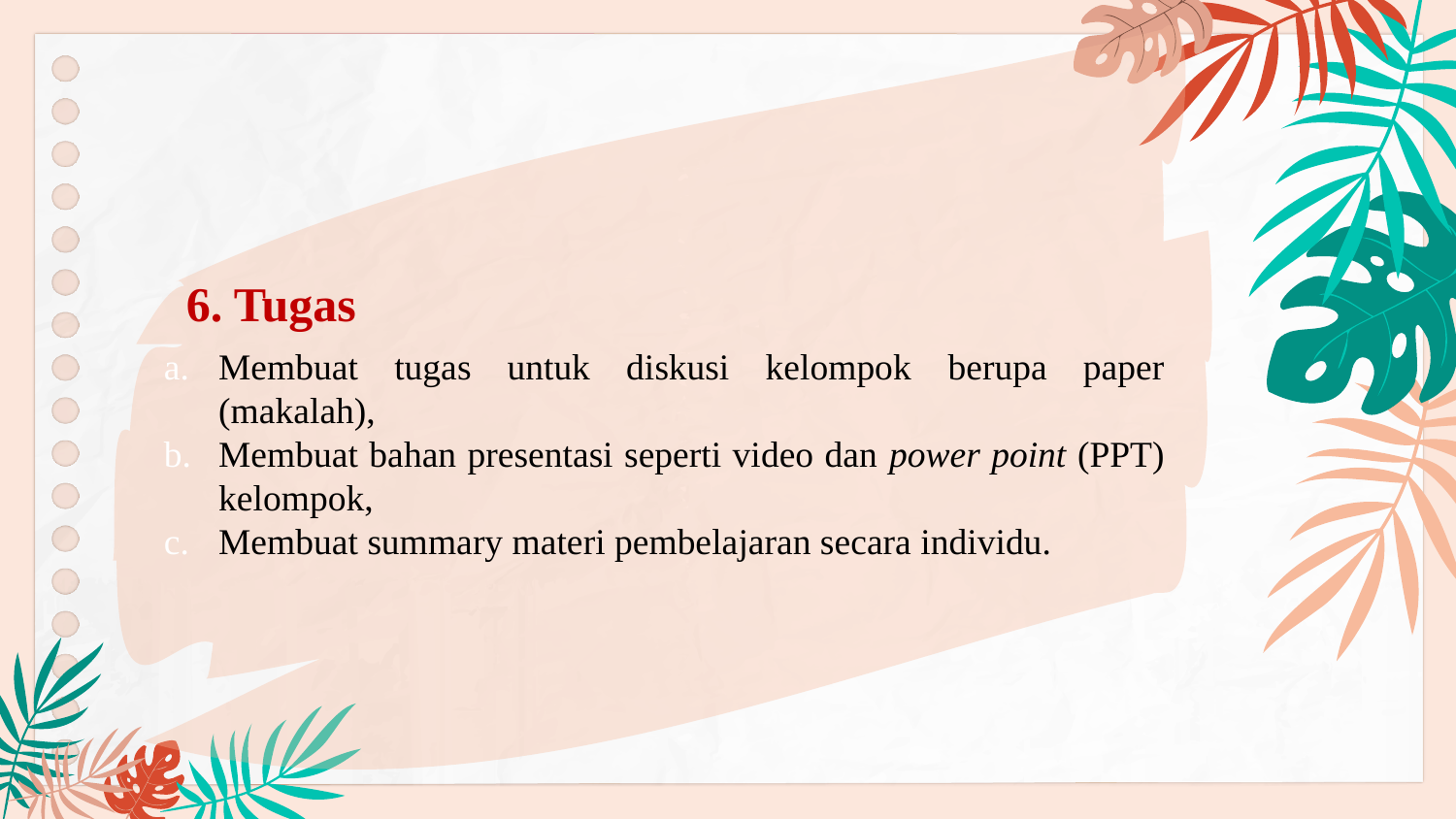

6. Tugas
Membuat tugas untuk diskusi kelompok berupa paper (makalah),
Membuat bahan presentasi seperti video dan power point (PPT) kelompok,
Membuat summary materi pembelajaran secara individu.